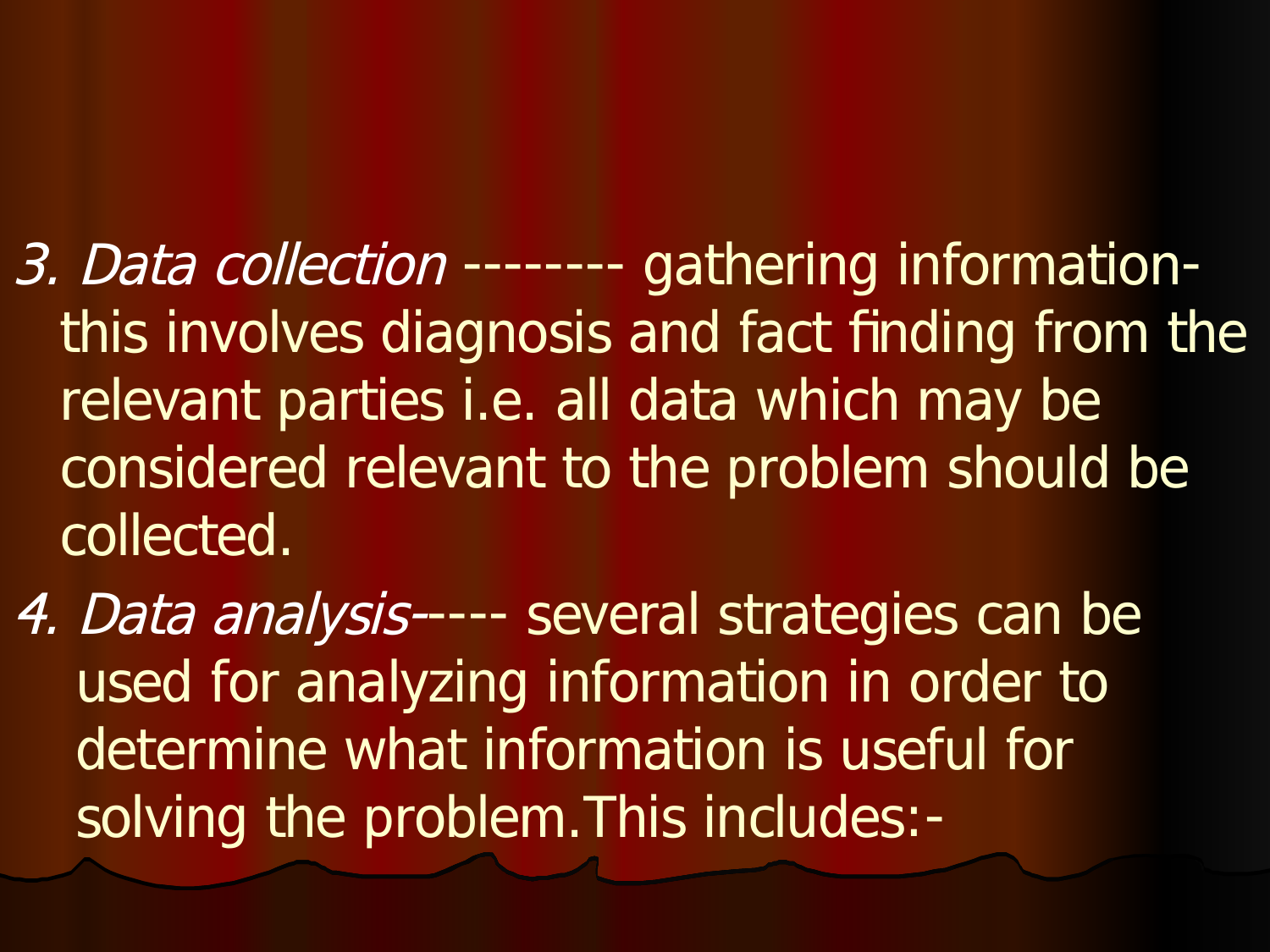

#
3. Data collection -------- gathering information-   this involves diagnosis and fact finding from the relevant parties i.e. all data which may be considered relevant to the problem should be collected.
4. Data analysis----- several strategies can be used for analyzing information in order to determine what information is useful for solving the problem.This includes:-